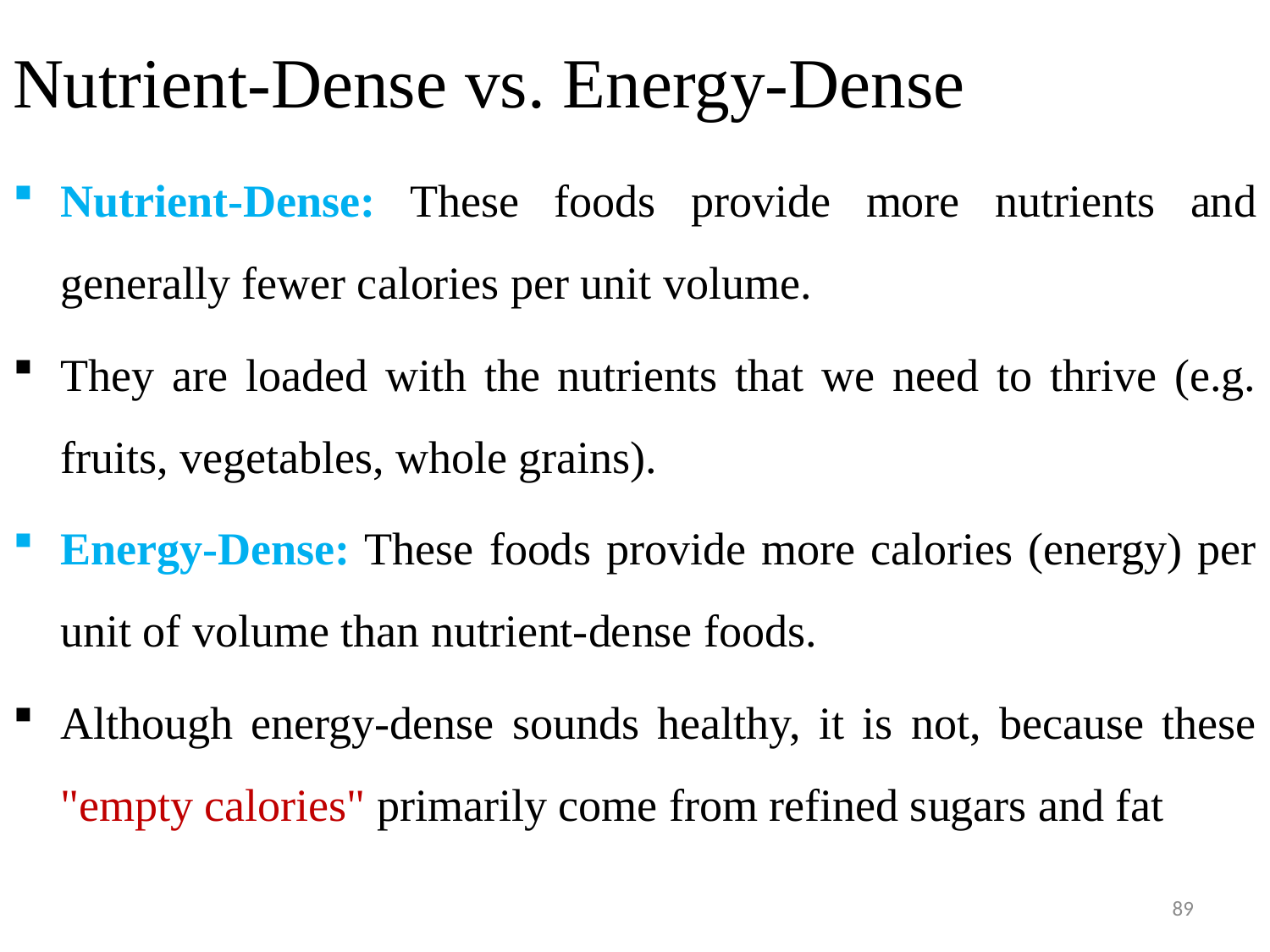

# Nutrient-Dense vs. Energy-Dense
Nutrient-Dense: These foods provide more nutrients and generally fewer calories per unit volume.
They are loaded with the nutrients that we need to thrive (e.g. fruits, vegetables, whole grains).
Energy-Dense: These foods provide more calories (energy) per unit of volume than nutrient-dense foods.
Although energy-dense sounds healthy, it is not, because these "empty calories" primarily come from refined sugars and fat
89